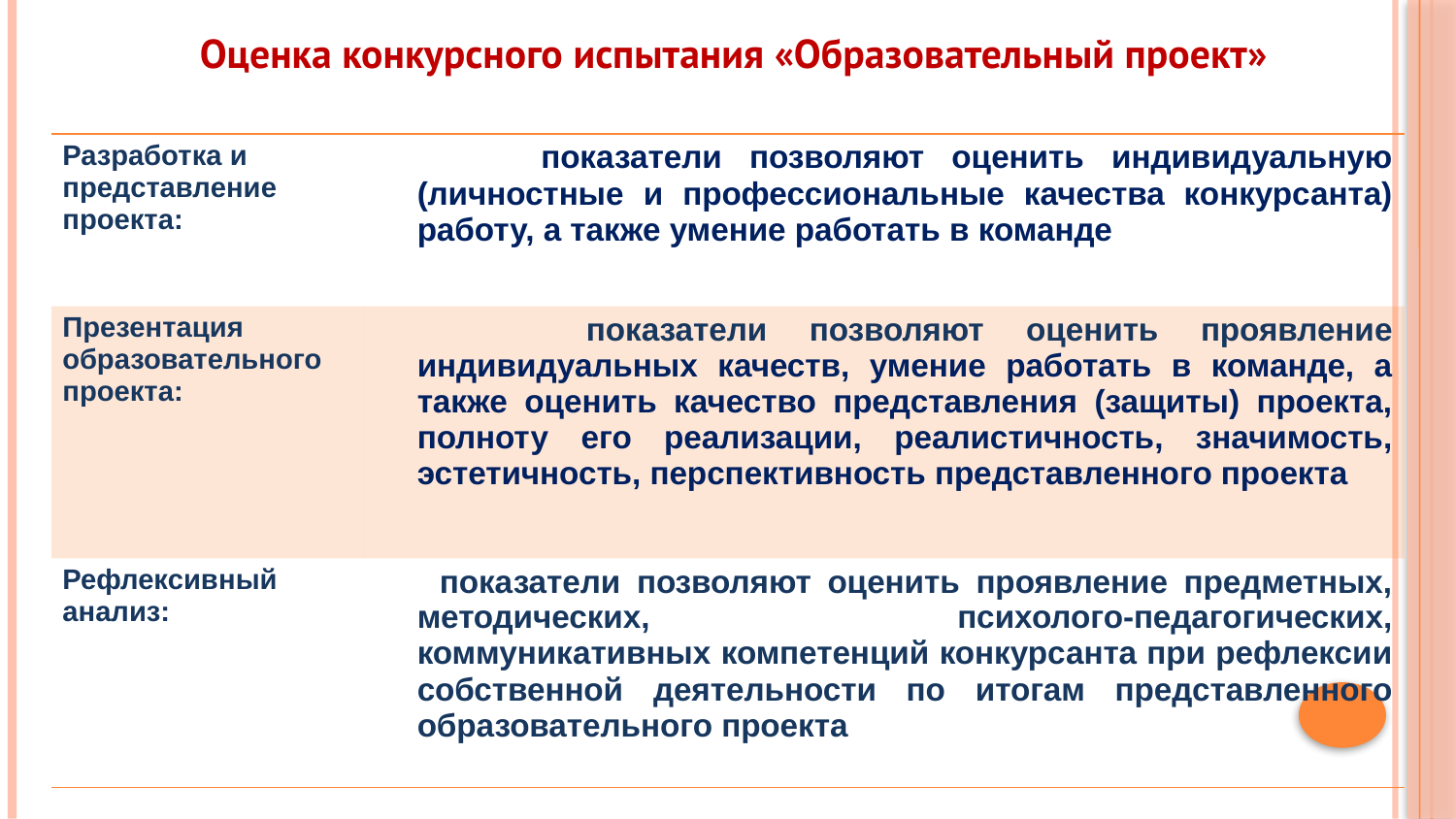

Организация  проведения
федерального этапа Конкурса
ЦЕНТР РЕАЛИЗАЦИИ
ГОСУДАРСТВЕННОЙ ОБРАЗОВАТЕЛЬНОЙ
ПОЛИТИКИ  И ИНФОРМАЦИОННЫХ
ТЕХНОЛОГИЙ
Оценка конкурсного испытания «Образовательный проект»
| Разработка и представление проекта: | показатели позволяют оценить индивидуальную (личностные и профессиональные качества конкурсанта) работу, а также умение работать в команде |
| --- | --- |
| Презентация образовательного проекта: | показатели позволяют оценить проявление индивидуальных качеств, умение работать в команде, а также оценить качество представления (защиты) проекта, полноту его реализации, реалистичность, значимость, эстетичность, перспективность представленного проекта |
| Рефлексивный анализ: | показатели позволяют оценить проявление предметных, методических, психолого-педагогических, коммуникативных компетенций конкурсанта при рефлексии собственной деятельности по итогам представленного образовательного проекта |